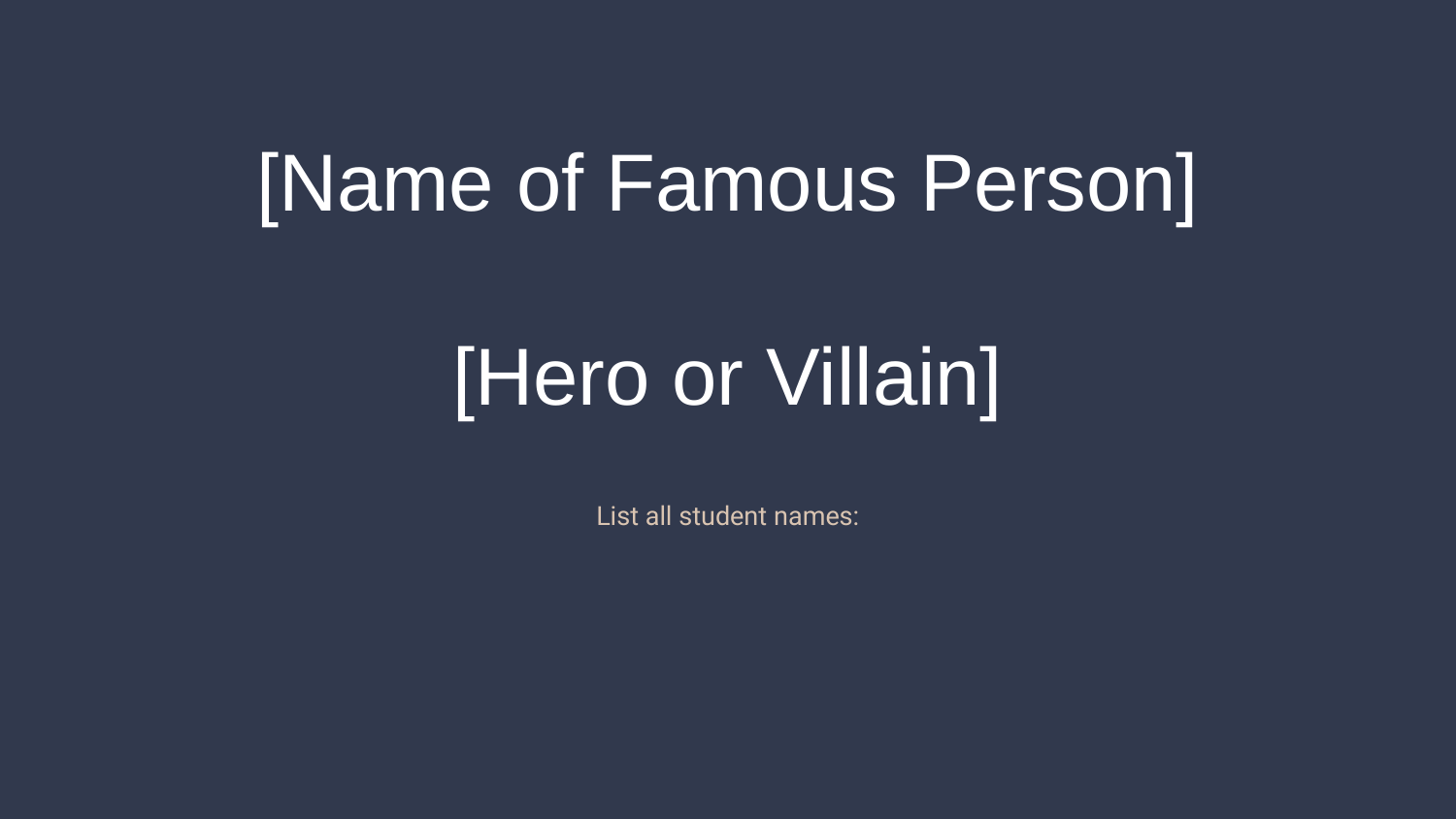

# [Name of Famous Person]

[Hero or Villain]
List all student names: